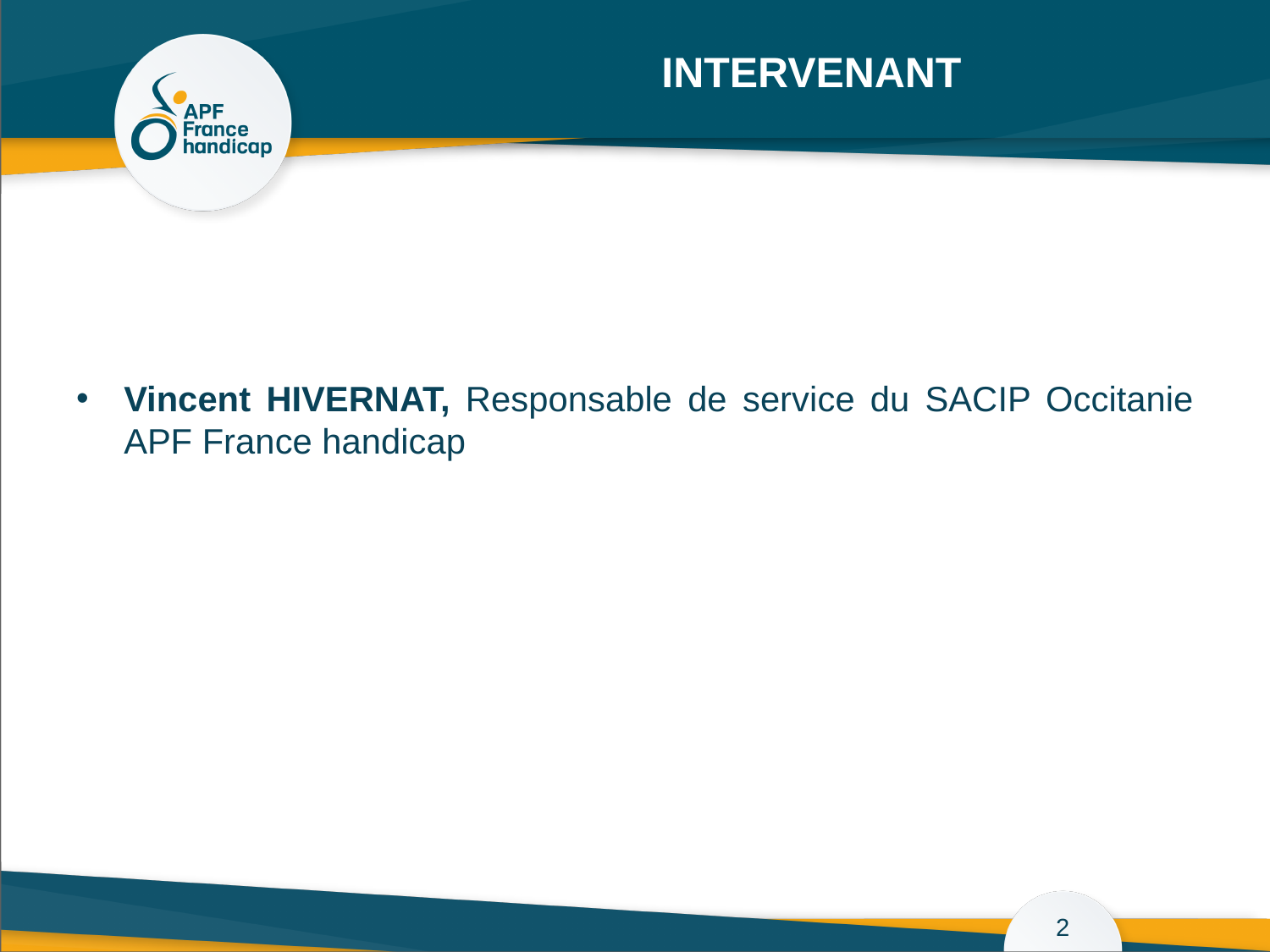

# INTERVENANT

Vincent HIVERNAT, Responsable de service du SACIP Occitanie APF France handicap

2